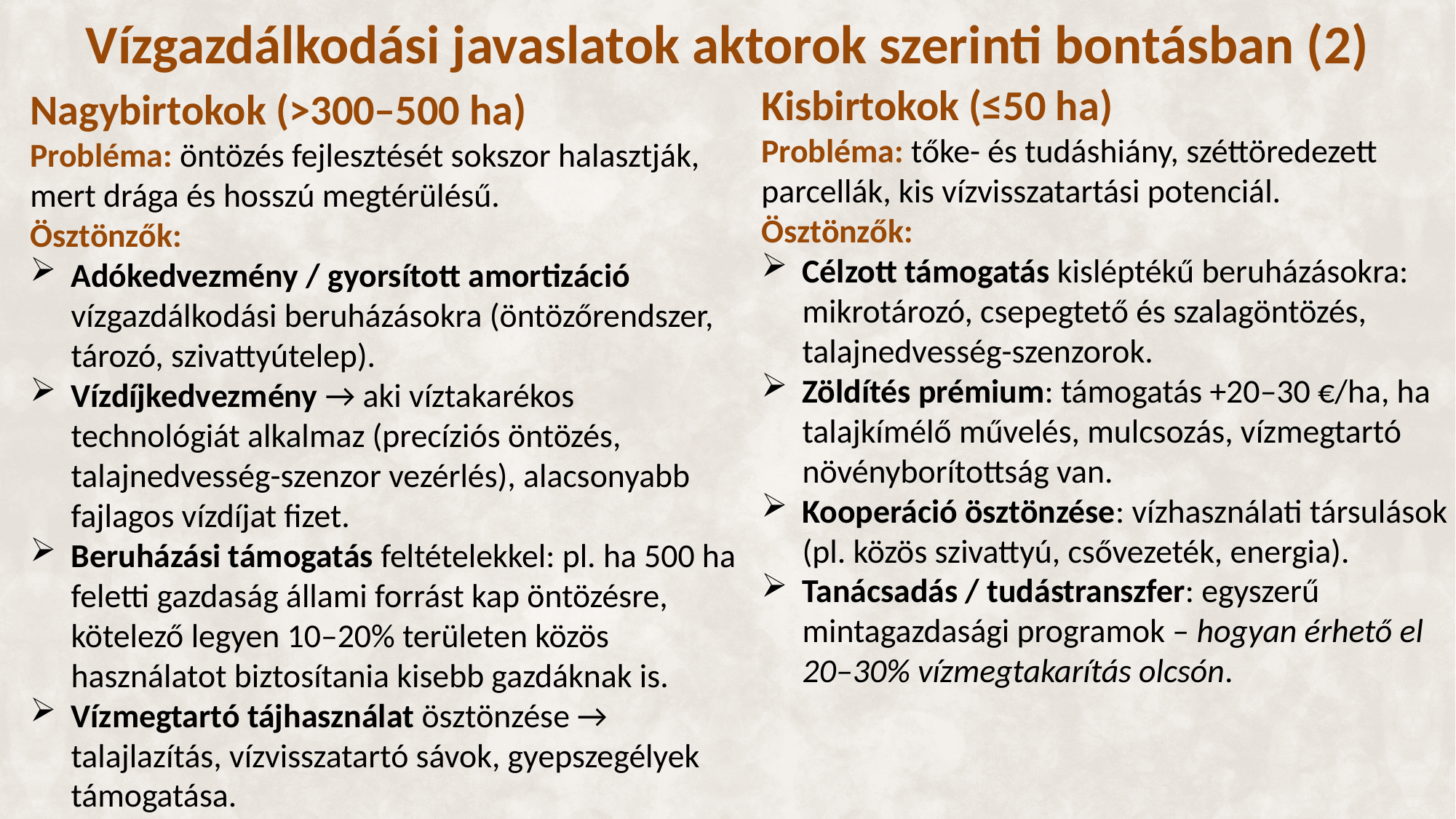

# Vízgazdálkodási javaslatok aktorok szerinti bontásban (2)
Kisbirtokok (≤50 ha)
Probléma: tőke- és tudáshiány, széttöredezett parcellák, kis vízvisszatartási potenciál.
Ösztönzők:
Célzott támogatás kisléptékű beruházásokra: mikrotározó, csepegtető és szalagöntözés, talajnedvesség-szenzorok.
Zöldítés prémium: támogatás +20–30 €/ha, ha talajkímélő művelés, mulcsozás, vízmegtartó növényborítottság van.
Kooperáció ösztönzése: vízhasználati társulások (pl. közös szivattyú, csővezeték, energia).
Tanácsadás / tudástranszfer: egyszerű mintagazdasági programok – hogyan érhető el 20–30% vízmegtakarítás olcsón.
Nagybirtokok (>300–500 ha)
Probléma: öntözés fejlesztését sokszor halasztják, mert drága és hosszú megtérülésű.
Ösztönzők:
Adókedvezmény / gyorsított amortizáció vízgazdálkodási beruházásokra (öntözőrendszer, tározó, szivattyútelep).
Vízdíjkedvezmény → aki víztakarékos technológiát alkalmaz (precíziós öntözés, talajnedvesség-szenzor vezérlés), alacsonyabb fajlagos vízdíjat fizet.
Beruházási támogatás feltételekkel: pl. ha 500 ha feletti gazdaság állami forrást kap öntözésre, kötelező legyen 10–20% területen közös használatot biztosítania kisebb gazdáknak is.
Vízmegtartó tájhasználat ösztönzése → talajlazítás, vízvisszatartó sávok, gyepszegélyek támogatása.